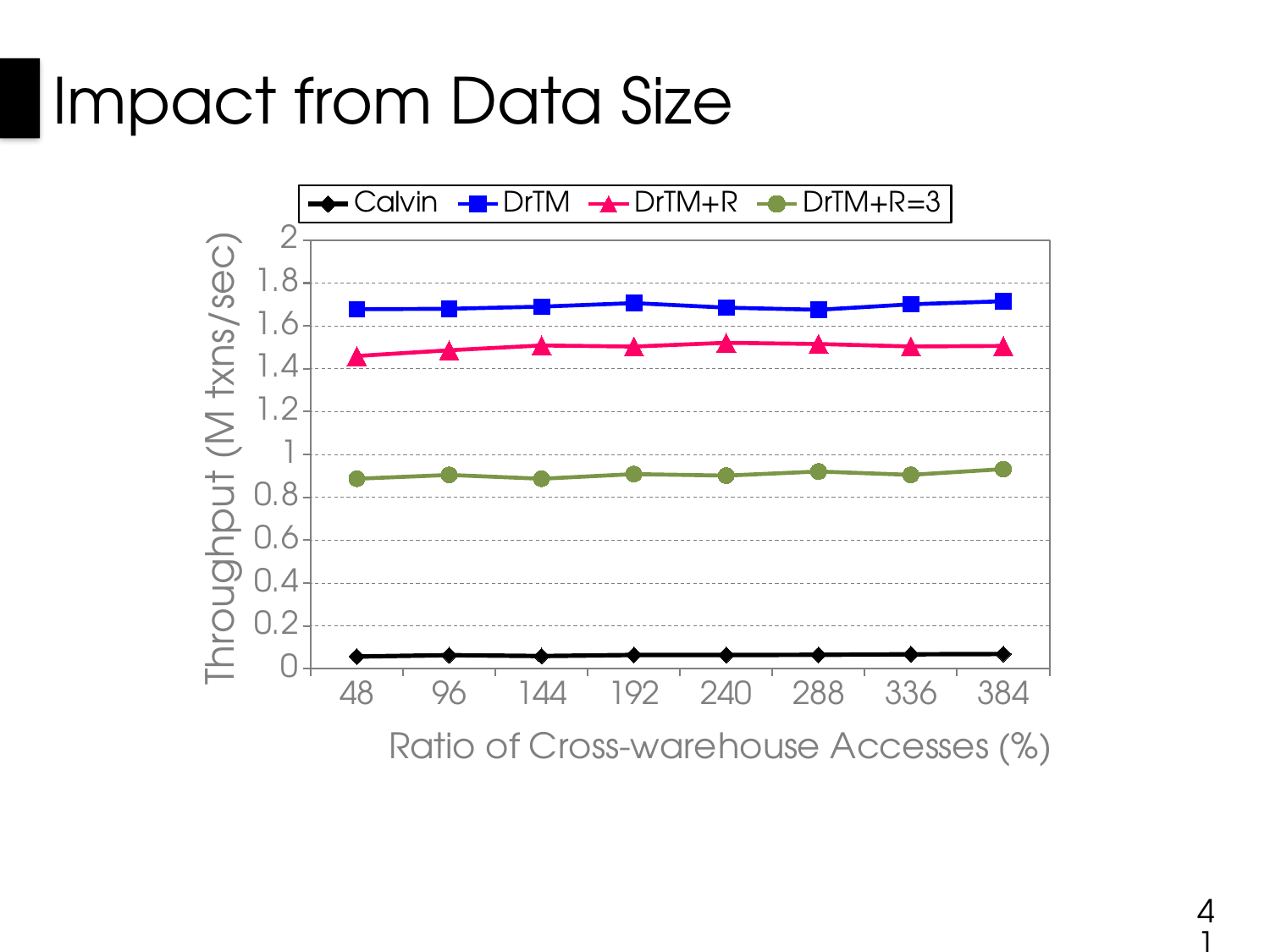

# Impact from Data Size

### Chart

| Category | Calvin | DrTM | DrTM+R | DrTM+R=3 |
|---|---|---|---|---|
| 48.0 | 0.05715 | 1.678049 | 1.459453 | 0.887004 |
| 96.0 | 0.06352 | 1.680026 | 1.486368 | 0.904637 |
| 144.0 | 0.059504 | 1.690037 | 1.508856 | 0.886992 |
| 192.0 | 0.064792 | 1.706616 | 1.503845 | 0.908556 |
| 240.0 | 0.064402 | 1.685364 | 1.521259 | 0.901527 |
| 288.0 | 0.065427 | 1.675337 | 1.515476 | 0.920672 |
| 336.0 | 0.06768 | 1.700982 | 1.504268 | 0.904972 |
| 384.0 | 0.069175 | 1.715277 | 1.506678 | 0.931951 |
41